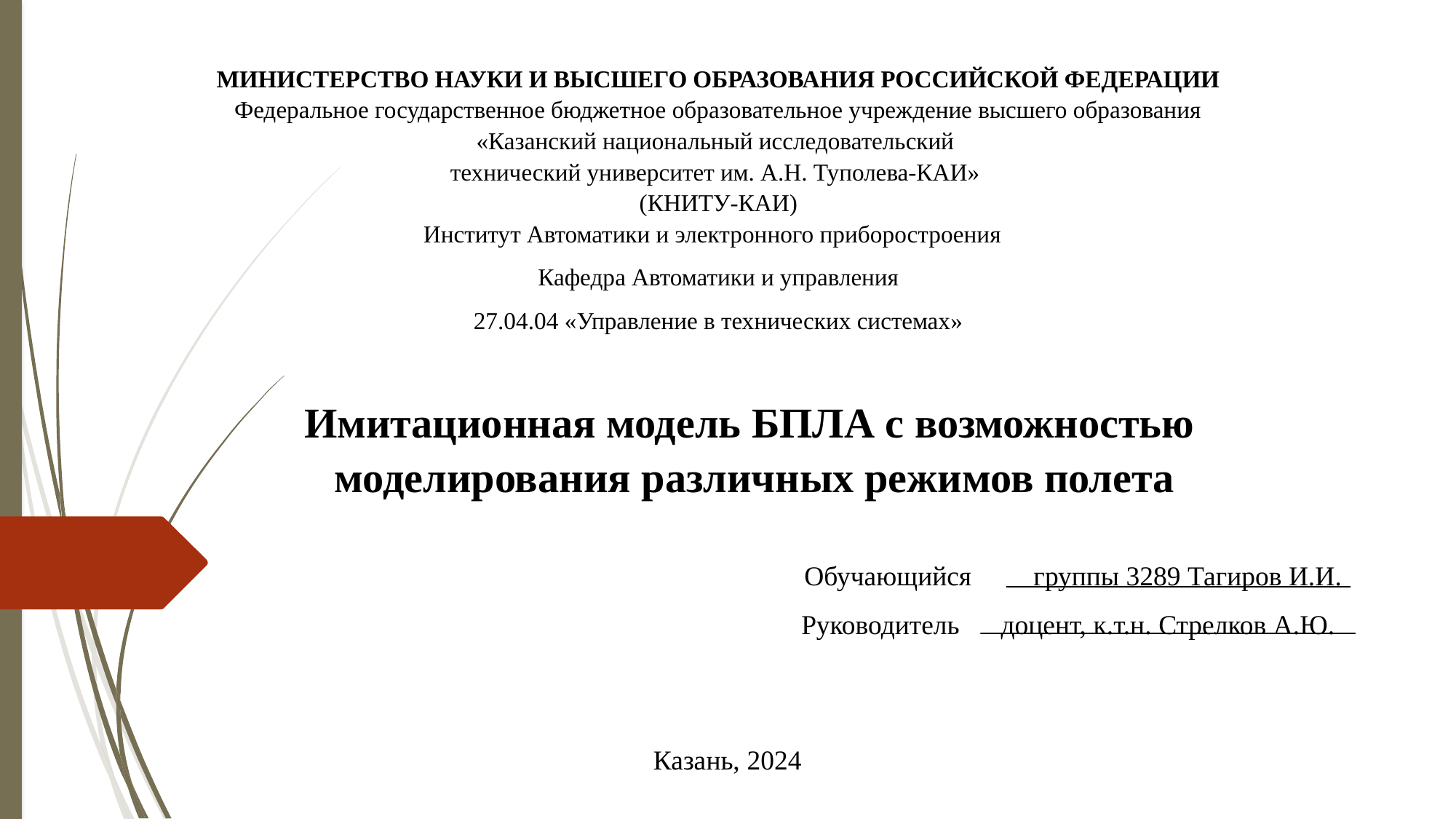

МИНИСТЕРСТВО НАУКИ И ВЫСШЕГО ОБРАЗОВАНИЯ РОССИЙСКОЙ ФЕДЕРАЦИИ
Федеральное государственное бюджетное образовательное учреждение высшего образования «Казанский национальный исследовательский
технический университет им. А.Н. Туполева-КАИ»
(КНИТУ-КАИ)
Институт Автоматики и электронного приборостроения
Кафедра Автоматики и управления
27.04.04 «Управление в технических системах»

Имитационная модель БПЛА с возможностью
моделирования различных режимов полета
Обучающийся         группы 3289 Тагиров И.И.
Руководитель      доцент, к.т.н. Стрелков А.Ю.
Казань, 2024